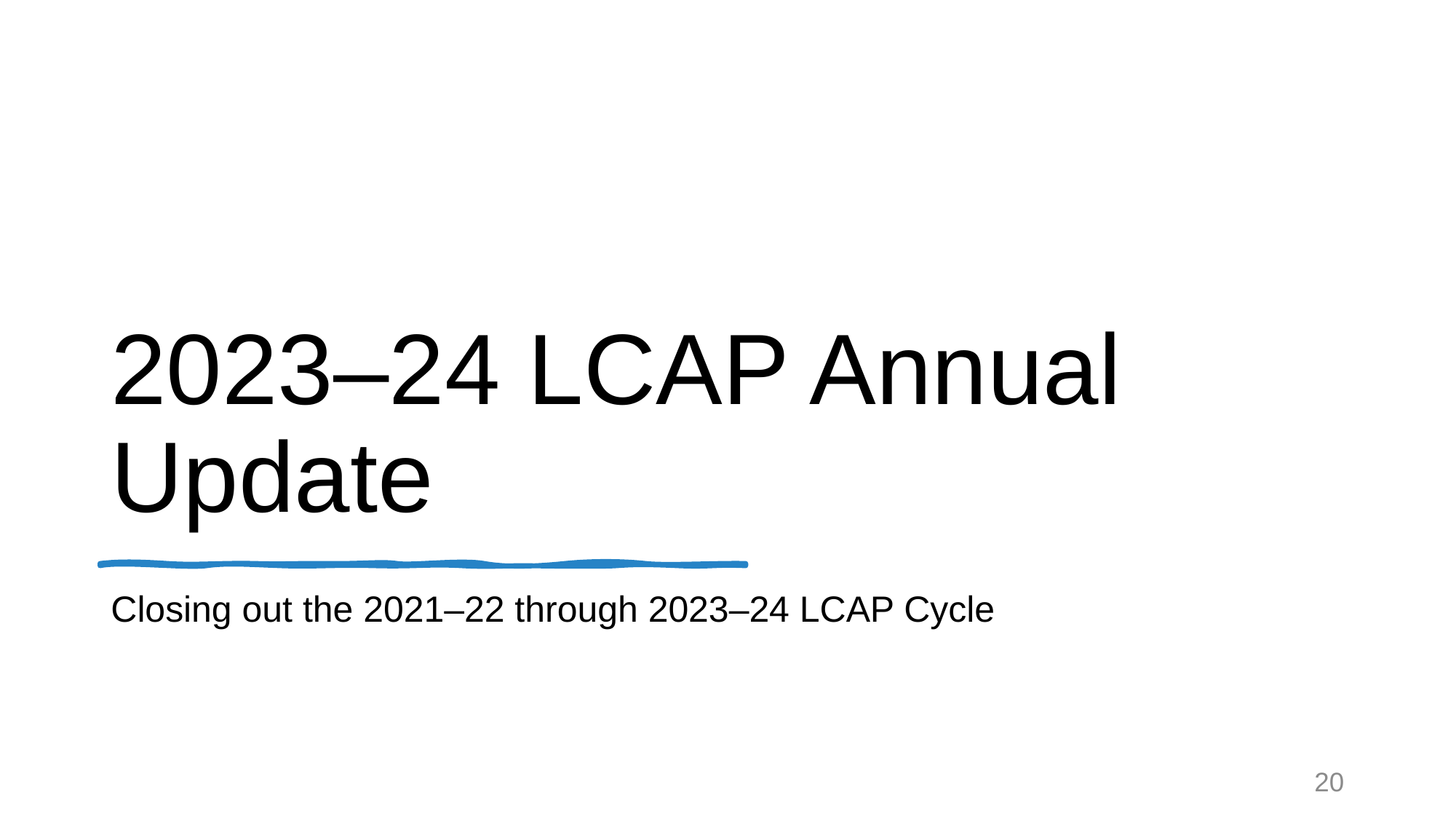

# 2023–24 LCAP Annual Update

Closing out the 2021–22 through 2023–24 LCAP Cycle
20